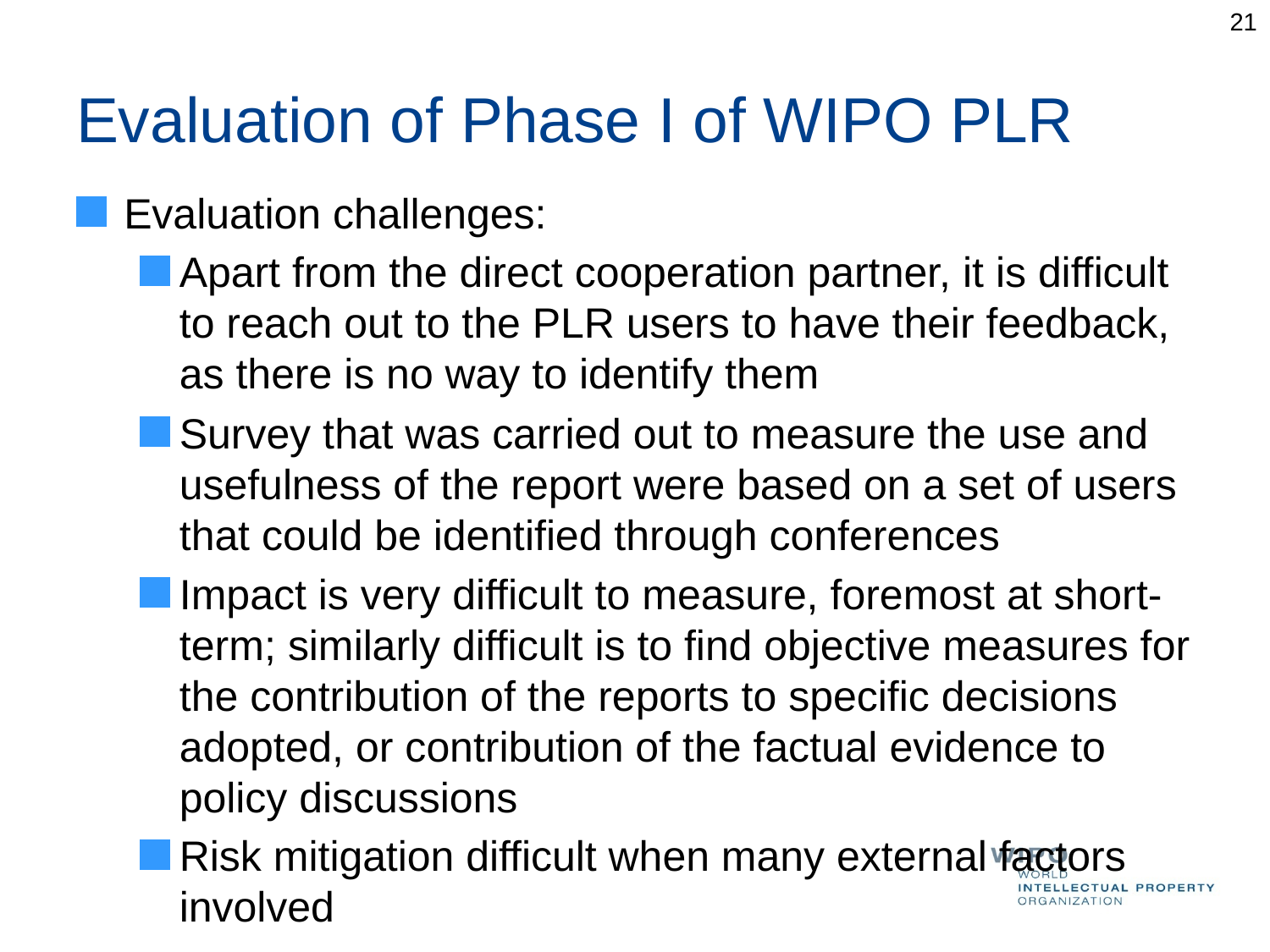

21
# Evaluation of Phase I of WIPO PLR
Evaluation challenges:
Apart from the direct cooperation partner, it is difficult to reach out to the PLR users to have their feedback, as there is no way to identify them
Survey that was carried out to measure the use and usefulness of the report were based on a set of users that could be identified through conferences
Impact is very difficult to measure, foremost at short-term; similarly difficult is to find objective measures for the contribution of the reports to specific decisions adopted, or contribution of the factual evidence to policy discussions
Risk mitigation difficult when many external factors involved